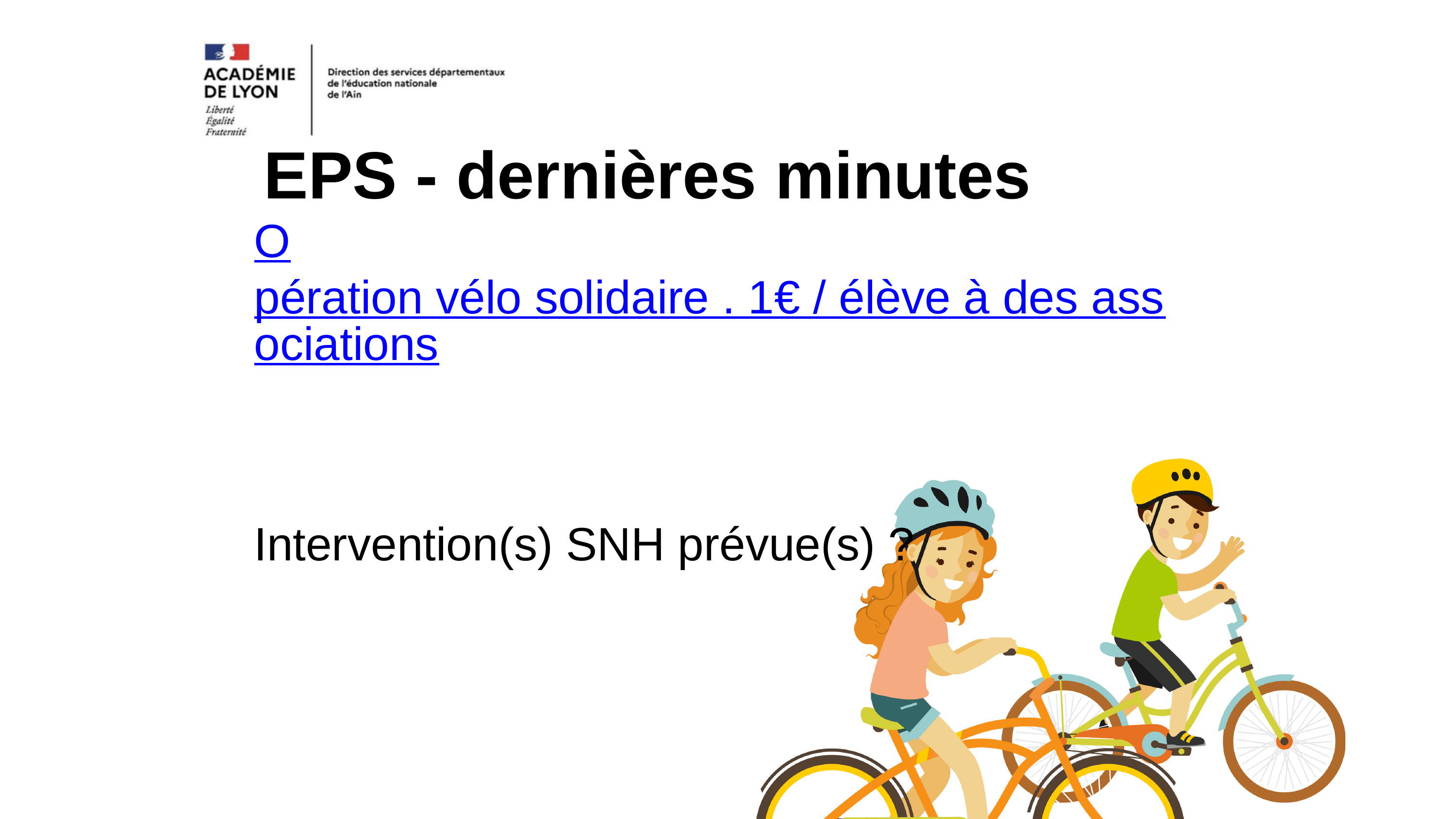

EPS - dernières minutes
Opération vélo solidaire . 1€ / élève à des associations

Intervention(s) SNH prévue(s) ?